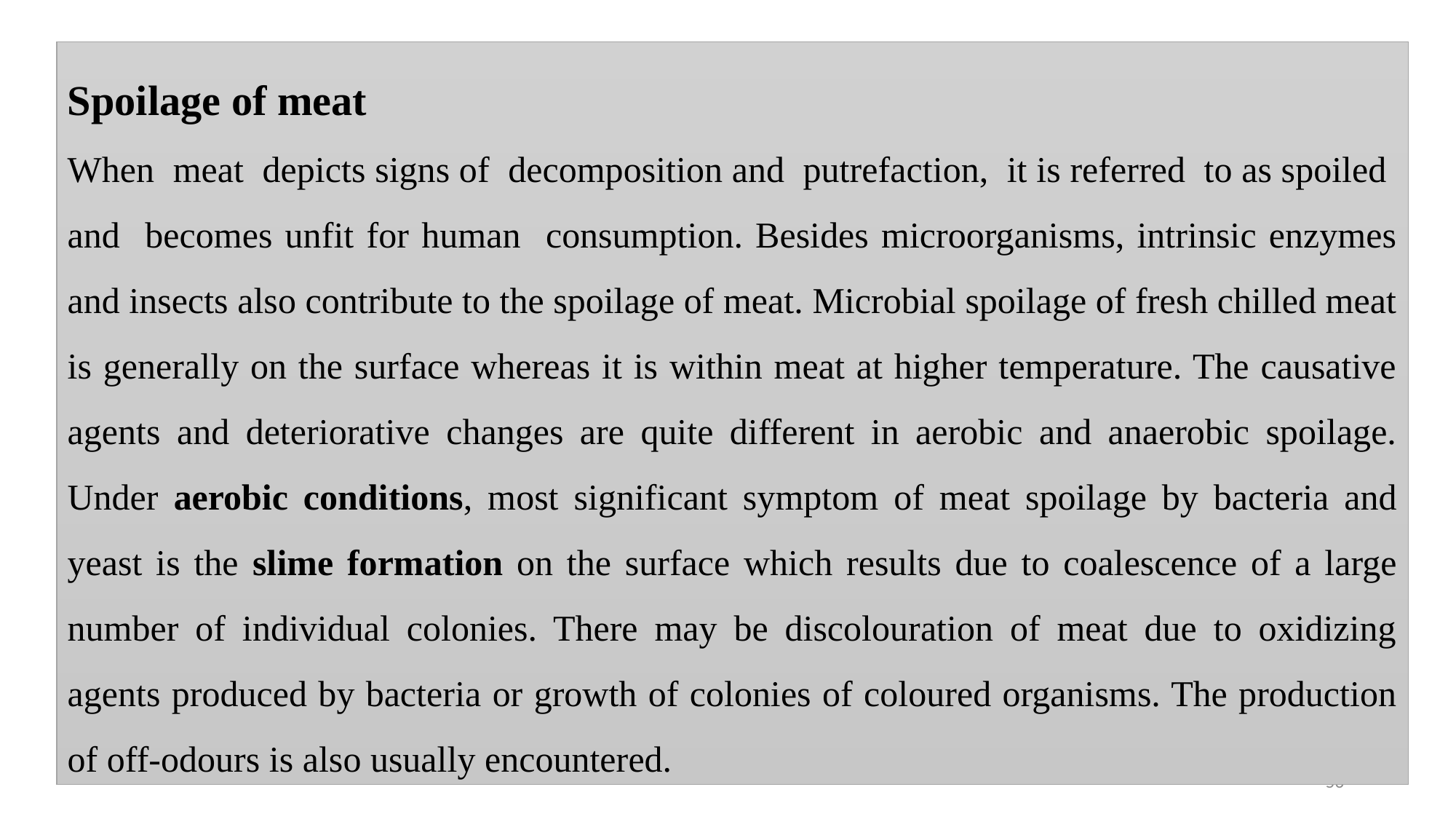

Spoilage of meat
When  meat  depicts signs of  decomposition and  putrefaction,  it is referred  to as spoiled  and  becomes unfit for human  consumption. Besides microorganisms, intrinsic enzymes and insects also contribute to the spoilage of meat. Microbial spoilage of fresh chilled meat is generally on the surface whereas it is within meat at higher temperature. The causative agents and deteriorative changes are quite different in aerobic and anaerobic spoilage. Under aerobic conditions, most significant symptom of meat spoilage by bacteria and yeast is the slime formation on the surface which results due to coalescence of a large number of individual colonies. There may be discolouration of meat due to oxidizing agents produced by bacteria or growth of colonies of coloured organisms. The production of off-odours is also usually encountered.
56